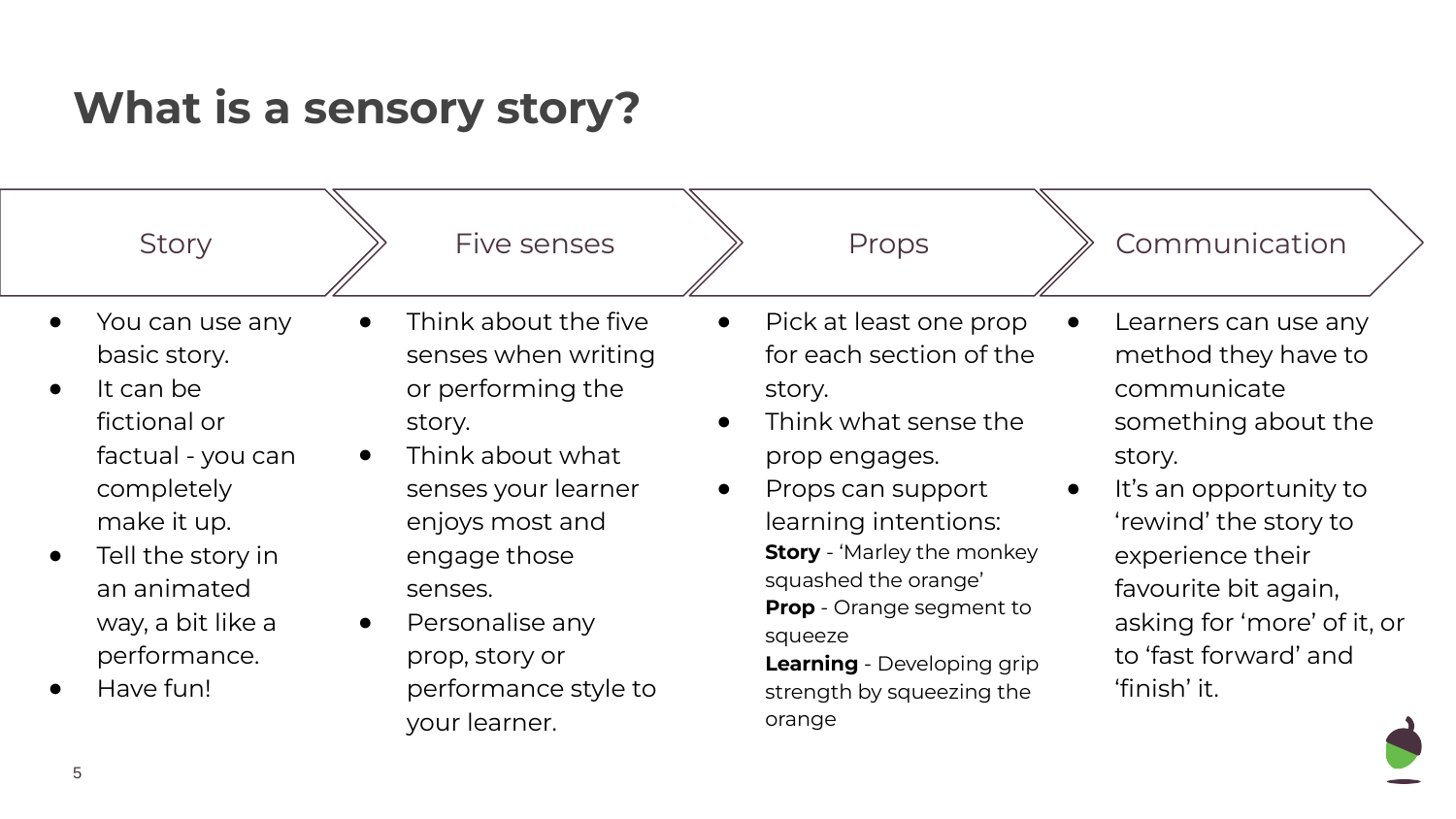

# What is a sensory story?
Five senses
Think about the five senses when writing or performing the story.
Think about what senses your learner enjoys most and engage those senses.
Personalise any prop, story or performance style to your learner.
Props
Pick at least one prop for each section of the story.
Think what sense the prop engages.
Props can support learning intentions:
Story - ‘Marley the monkey squashed the orange’
Prop - Orange segment to  squeeze
Learning - Developing grip strength by squeezing the orange
Communication
Learners can use any method they have to communicate something about the story.
It’s an opportunity to ‘rewind’ the story to experience their favourite bit again, asking for ‘more’ of it, or to ‘fast forward’ and ‘finish’ it.

Story
You can use any basic story.
It can be fictional or factual - you can completely make it up.
Tell the story in an animated way, a bit like a performance.
Have fun!
5